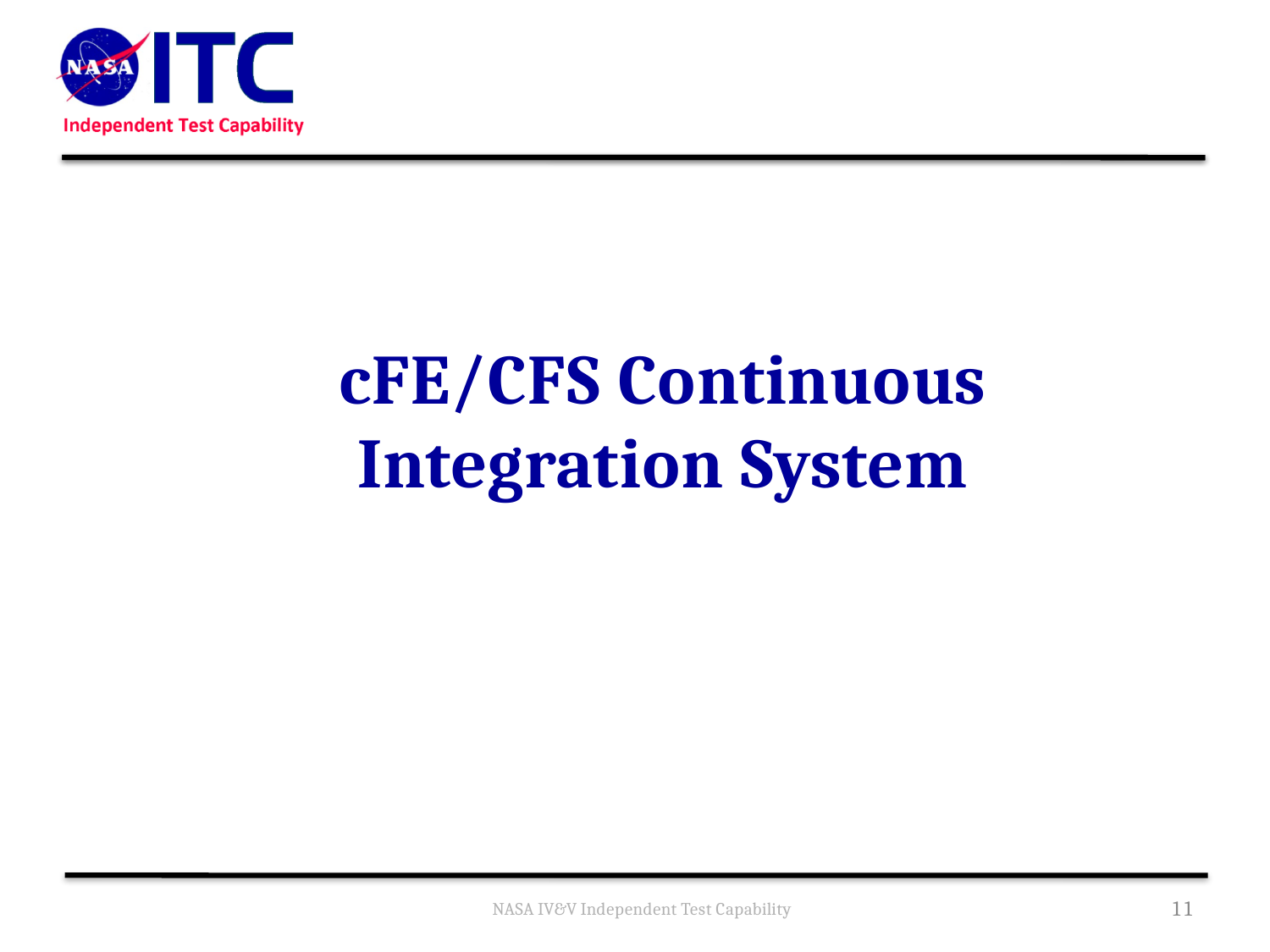

# cFE/CFS Continuous Integration System
NASA IV&V Independent Test Capability
11